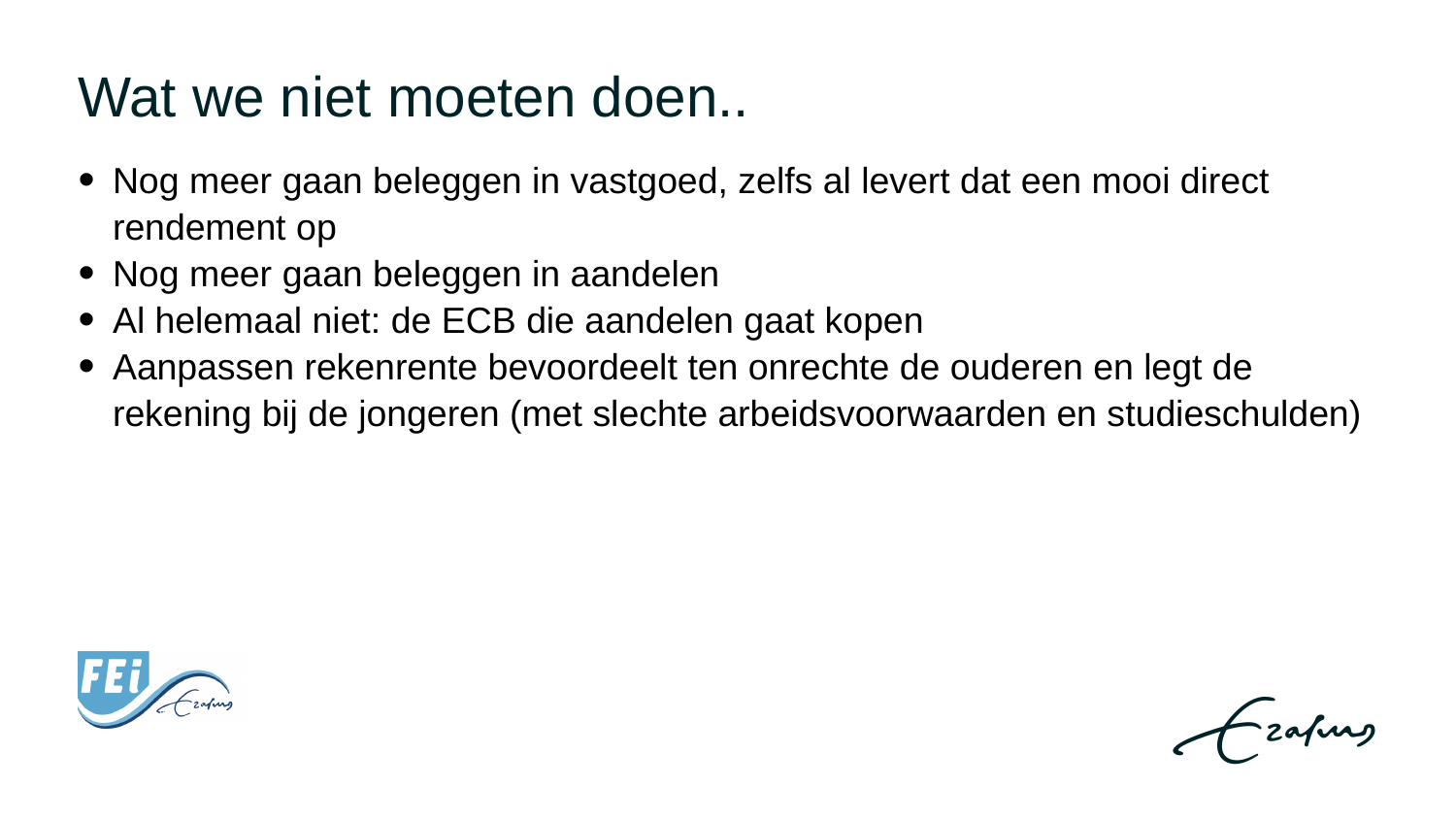

# Wat we niet moeten doen..
Nog meer gaan beleggen in vastgoed, zelfs al levert dat een mooi direct rendement op
Nog meer gaan beleggen in aandelen
Al helemaal niet: de ECB die aandelen gaat kopen
Aanpassen rekenrente bevoordeelt ten onrechte de ouderen en legt de rekening bij de jongeren (met slechte arbeidsvoorwaarden en studieschulden)